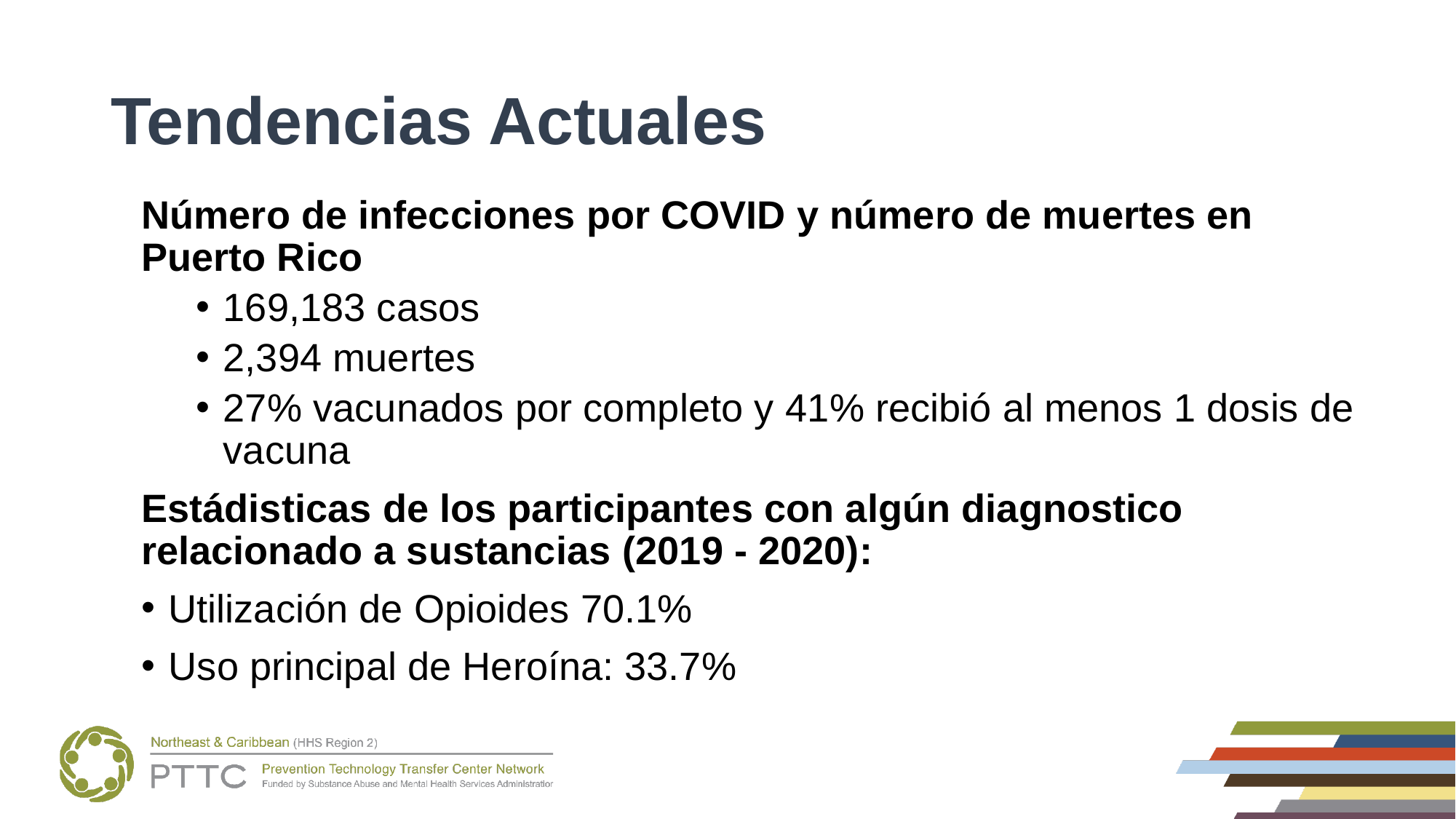

# Tendencias Actuales
Número de infecciones por COVID y número de muertes en Puerto Rico
169,183 casos
2,394 muertes
27% vacunados por completo y 41% recibió al menos 1 dosis de vacuna
Estádisticas de los participantes con algún diagnostico relacionado a sustancias (2019 - 2020):
Utilización de Opioides 70.1%
Uso principal de Heroína: 33.7%